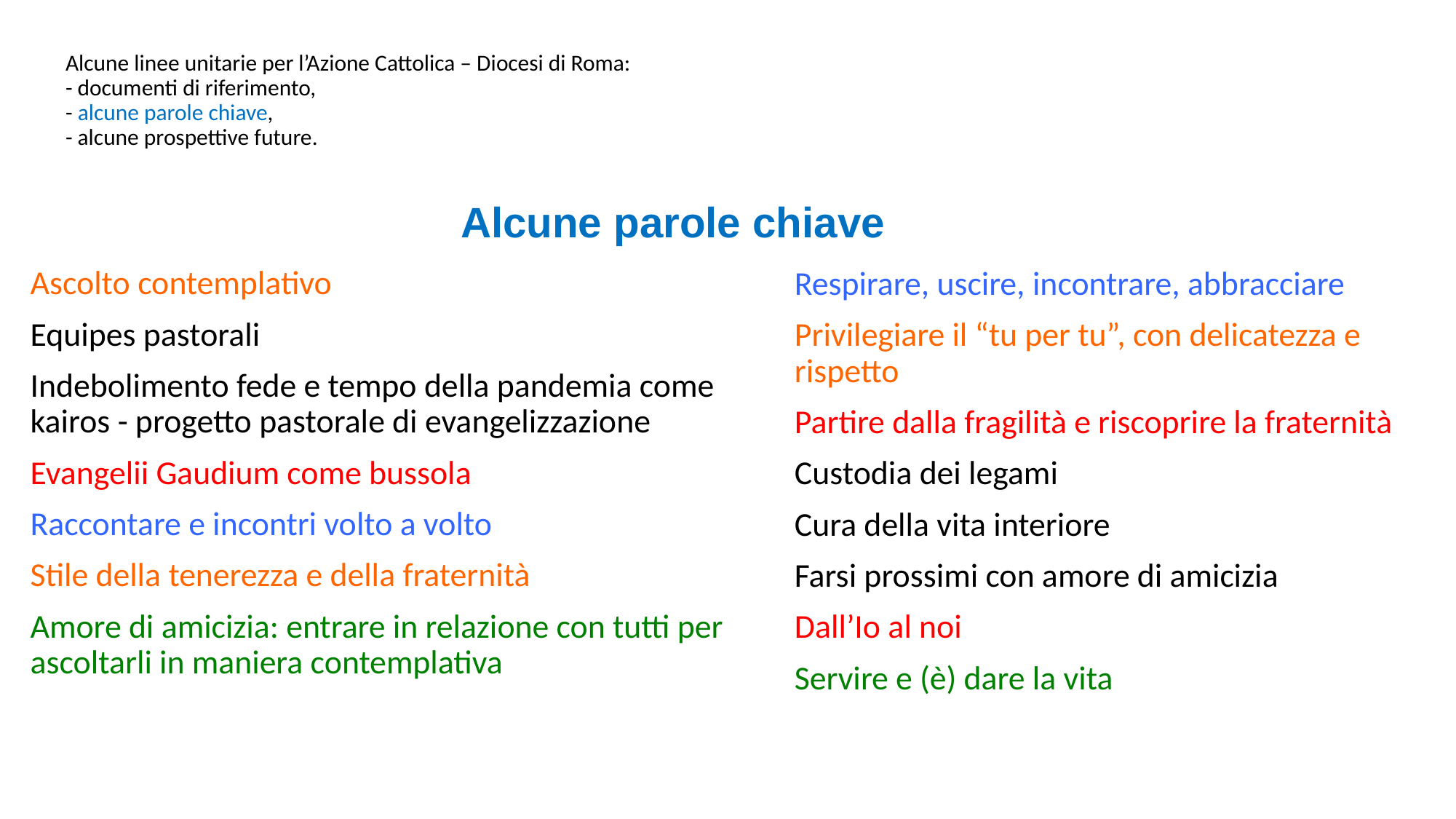

# Alcune linee unitarie per l’Azione Cattolica – Diocesi di Roma: - documenti di riferimento, - alcune parole chiave, - alcune prospettive future.

Alcune parole chiave
Ascolto contemplativo
Equipes pastorali
Indebolimento fede e tempo della pandemia come kairos - progetto pastorale di evangelizzazione
Evangelii Gaudium come bussola
Raccontare e incontri volto a volto
Stile della tenerezza e della fraternità
Amore di amicizia: entrare in relazione con tutti per ascoltarli in maniera contemplativa

Respirare, uscire, incontrare, abbracciare
Privilegiare il “tu per tu”, con delicatezza e rispetto
Partire dalla fragilità e riscoprire la fraternità
Custodia dei legami
Cura della vita interiore
Farsi prossimi con amore di amicizia
Dall’Io al noi
Servire e (è) dare la vita